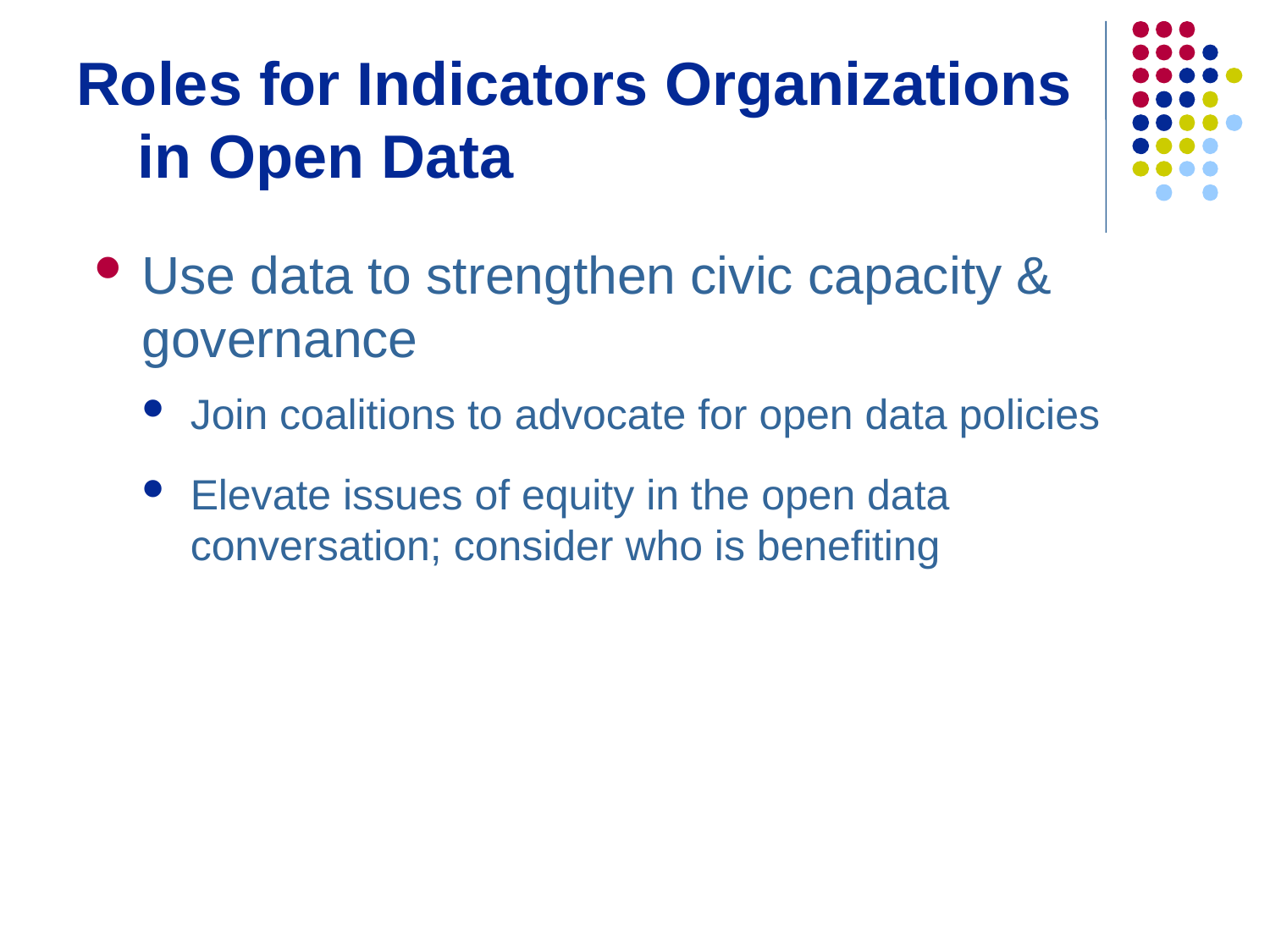

# Roles for Indicators Organizations in Open Data
Use data to strengthen civic capacity & governance
Join coalitions to advocate for open data policies
Elevate issues of equity in the open data conversation; consider who is benefiting